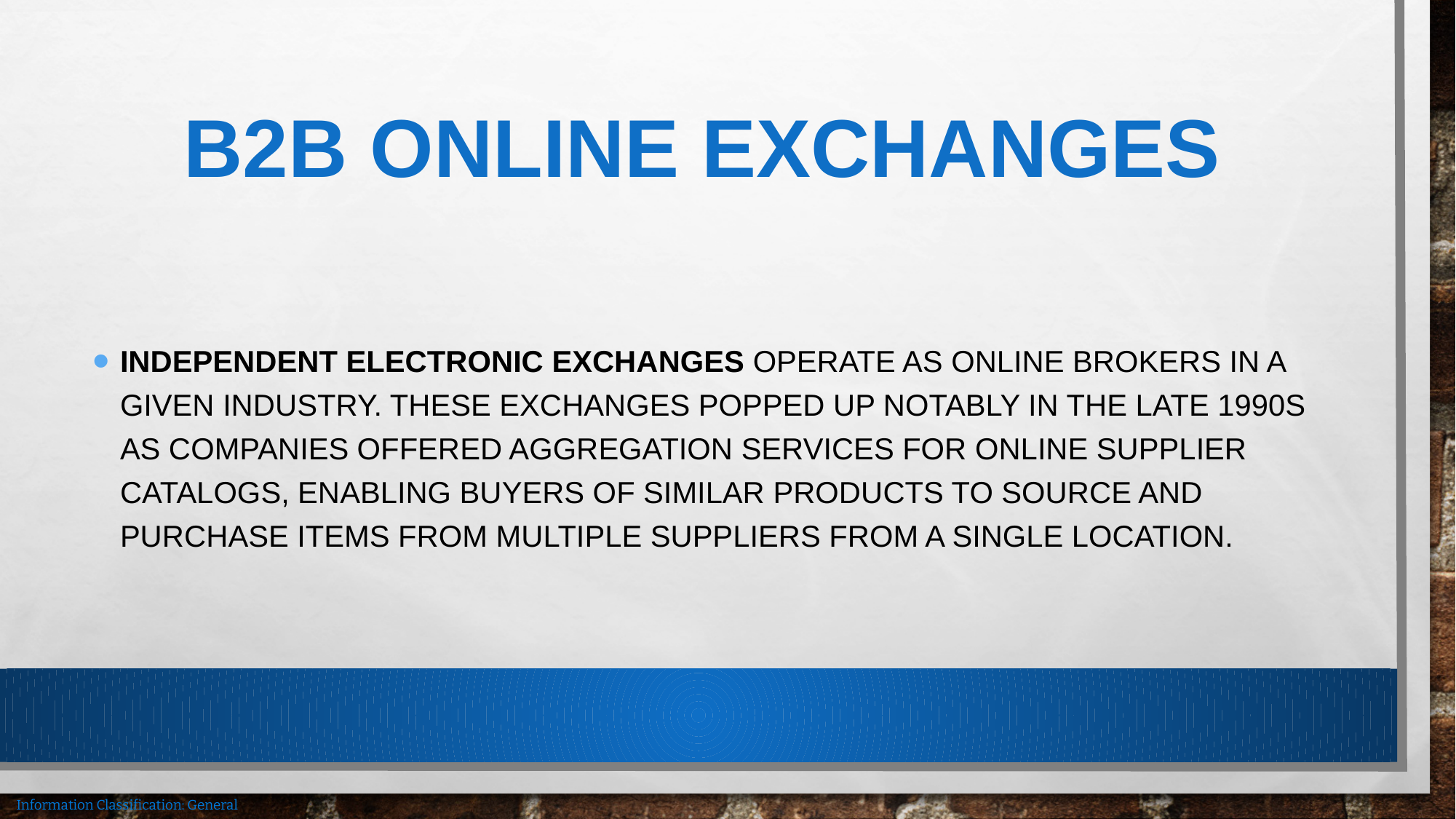

# B2b online exchanges
Independent electronic exchanges operate as online brokers in a given industry. These exchanges popped up notably in the late 1990s as companies offered aggregation services for online supplier catalogs, enabling buyers of similar products to source and purchase items from multiple suppliers from a single location.